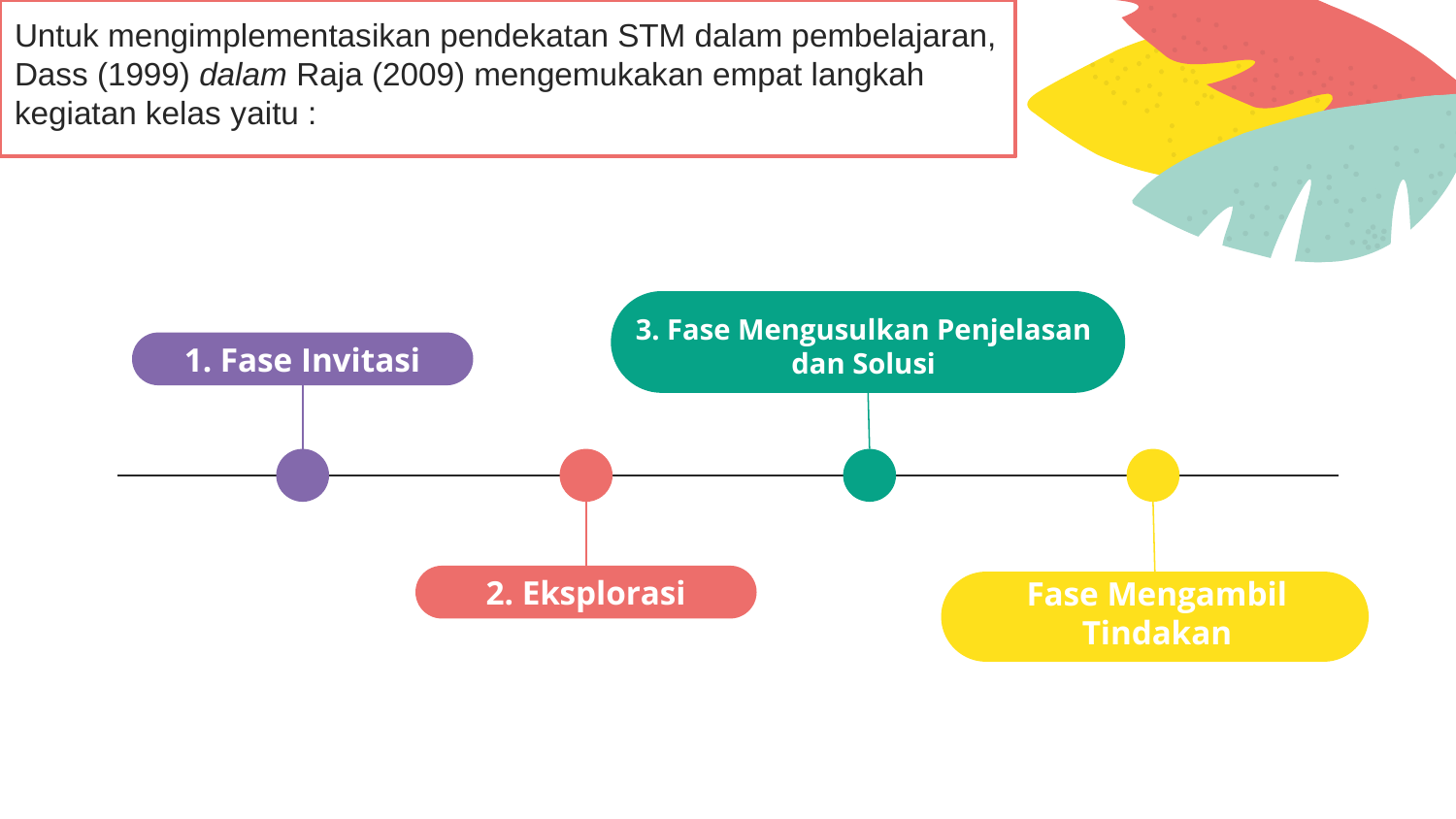

# Untuk mengimplementasikan pendekatan STM dalam pembelajaran, Dass (1999) dalam Raja (2009) mengemukakan empat langkah kegiatan kelas yaitu :

3. Fase Mengusulkan Penjelasan dan Solusi

1. Fase Invitasi

2. Eksplorasi
Fase Mengambil Tindakan